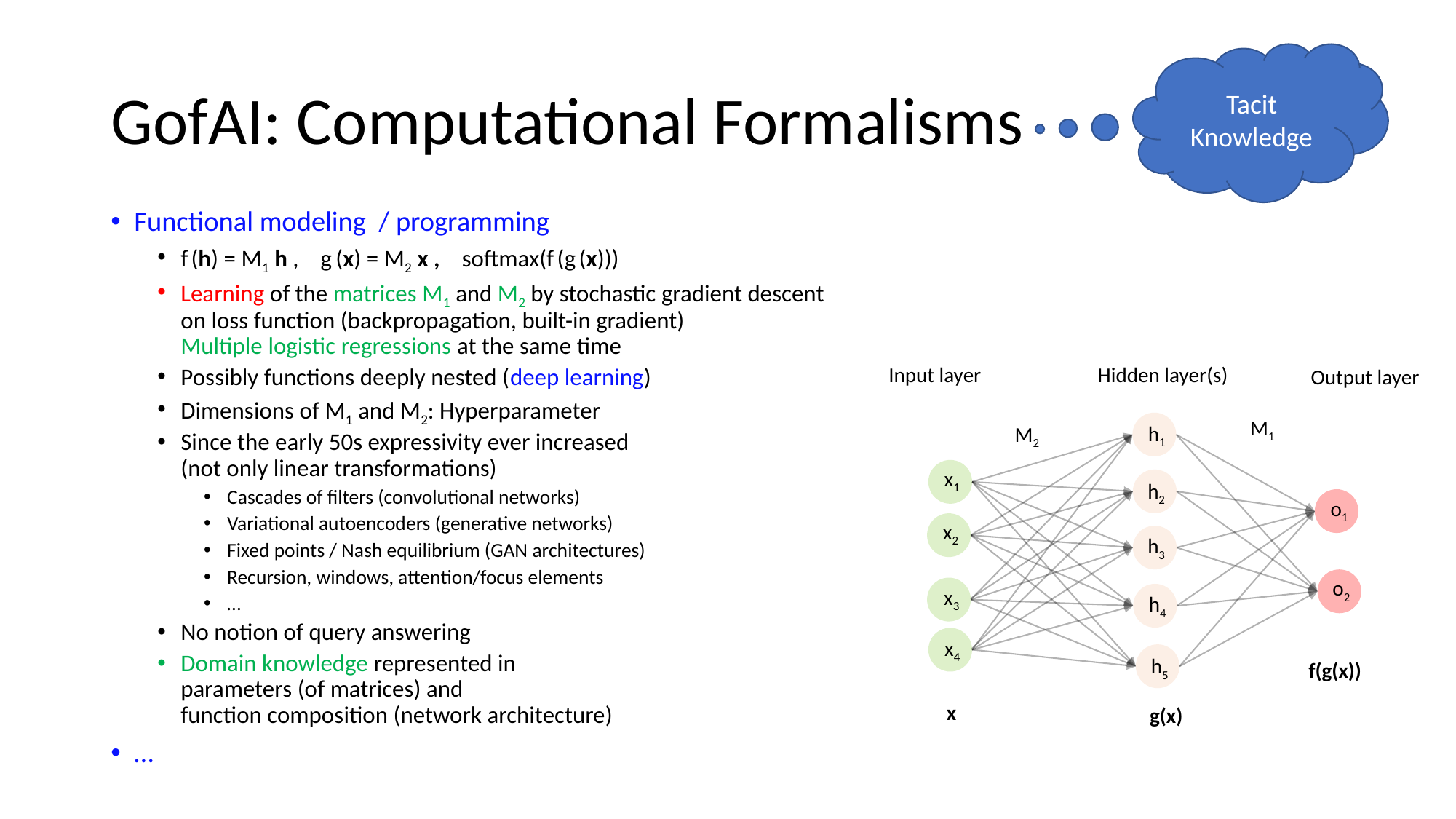

Tacit Knowledge
# GofAI: Computational Formalisms
Functional modeling  / programming
f (h) = M1 h ,    g (x) = M2 x ,    softmax(f (g (x)))
Learning of the matrices M1 and M2 by stochastic gradient descent
on loss function (backpropagation, built-in gradient)
Multiple logistic regressions at the same time
Possibly functions deeply nested (deep learning)
Dimensions of M1 and M2: Hyperparameter
Since the early 50s expressivity ever increased
(not only linear transformations)
Cascades of filters (convolutional networks)
Variational autoencoders (generative networks)
Fixed points / Nash equilibrium (GAN architectures)
Recursion, windows, attention/focus elements
…
No notion of query answering
Domain knowledge represented in
parameters (of matrices) and
function composition (network architecture)
…
Input layer
Hidden layer(s)
Output layer
M1

h1
M2
x1

h2

o1

x2

h3

o2

x3

h4

x4

h5
f(g(x))
x
g(x)